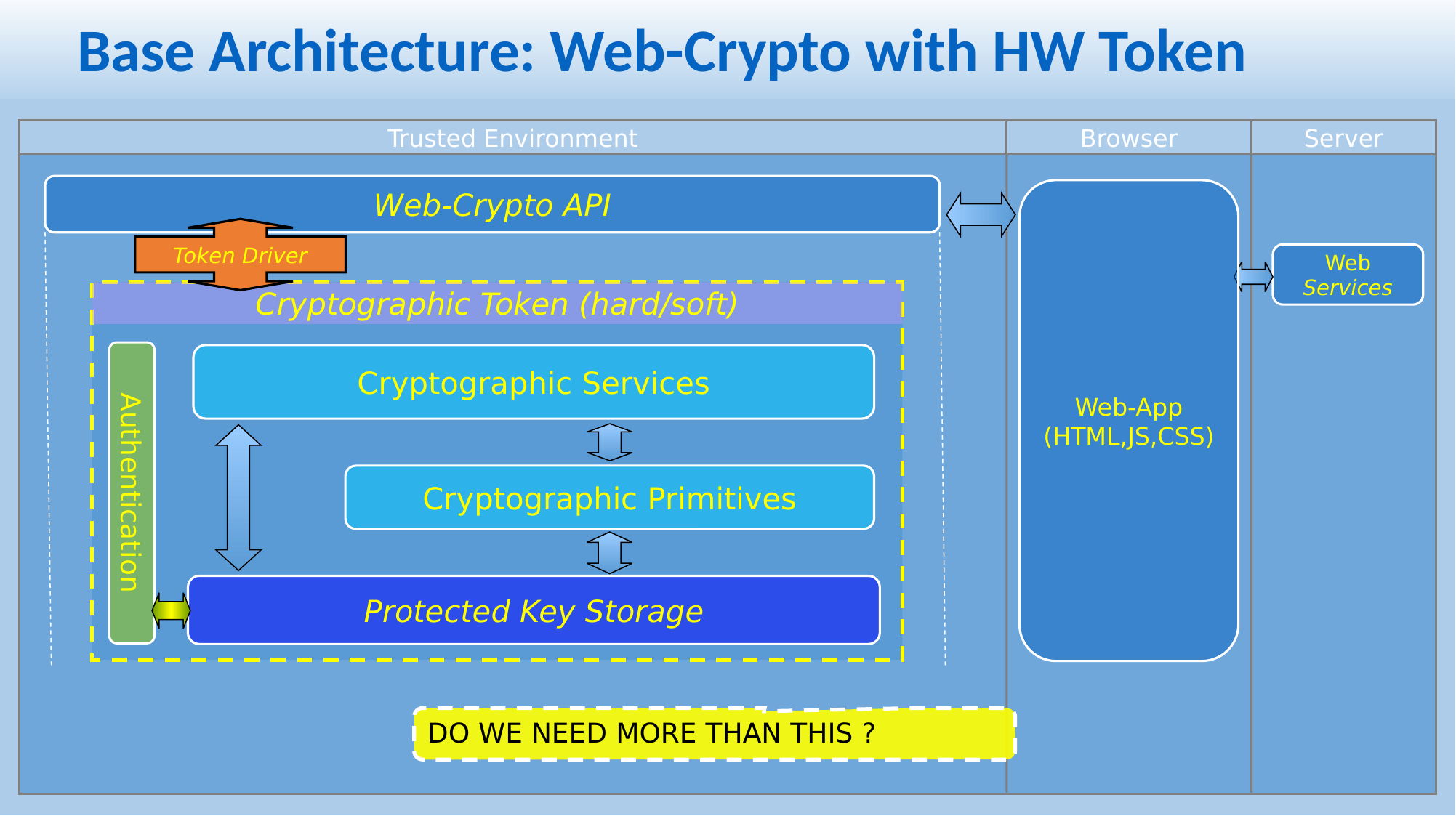

Base Architecture: Web-Crypto with HW Token
Trusted Environment
Browser
Server

Web-Crypto API
Web-App
(HTML,JS,CSS)

Token Driver

Web
Services

Cryptographic Token (hard/soft)
Cryptographic Services

Cryptographic Primitives
Authentication

Protected Key Storage

DO WE NEED MORE THAN THIS ?